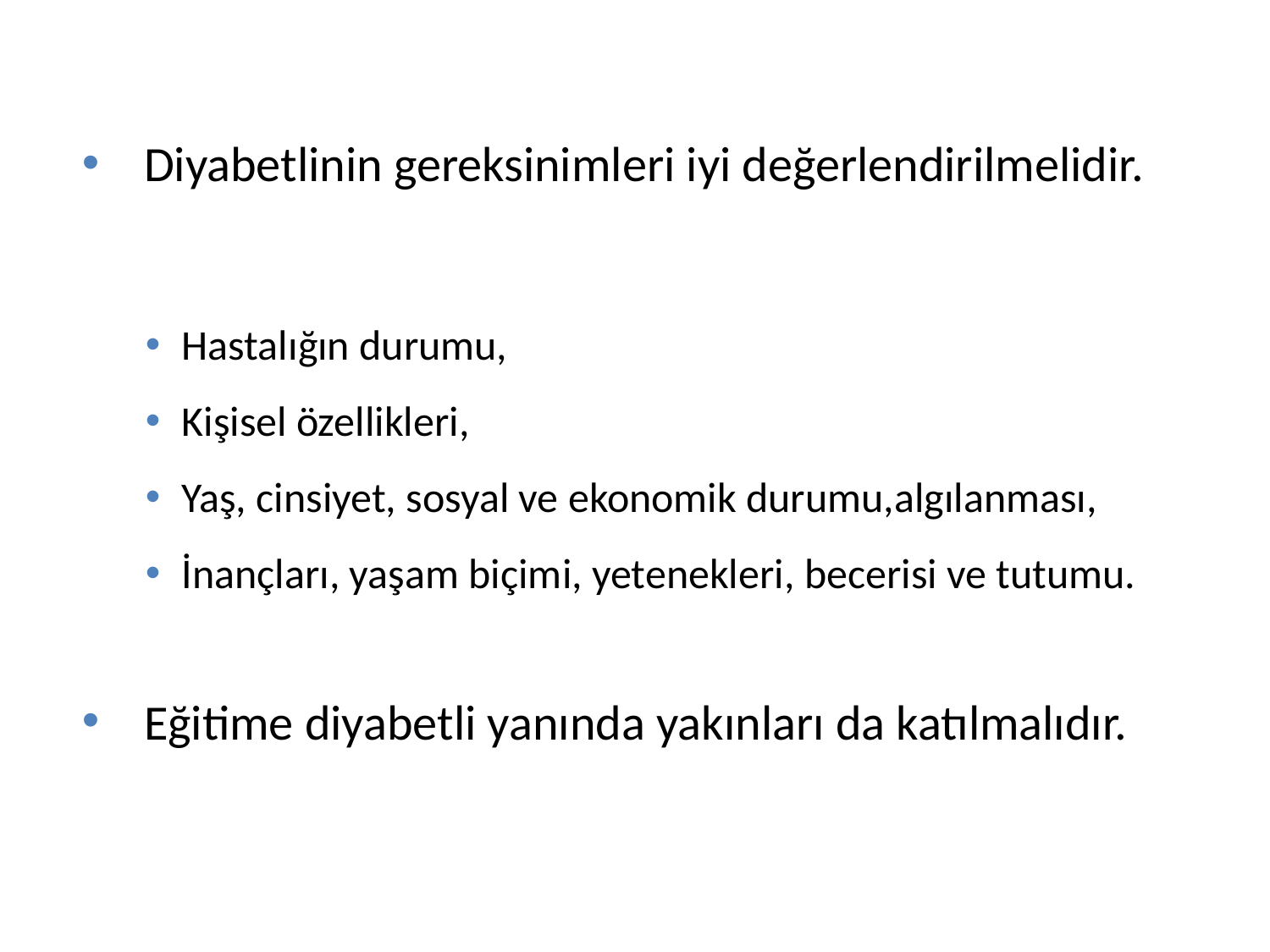

Diyabetlinin gereksinimleri iyi değerlendirilmelidir.

Hastalığın durumu,
Kişisel özellikleri,
Yaş, cinsiyet, sosyal ve ekonomik durumu,algılanması,
İnançları, yaşam biçimi, yetenekleri, becerisi ve tutumu.

 Eğitime diyabetli yanında yakınları da katılmalıdır.